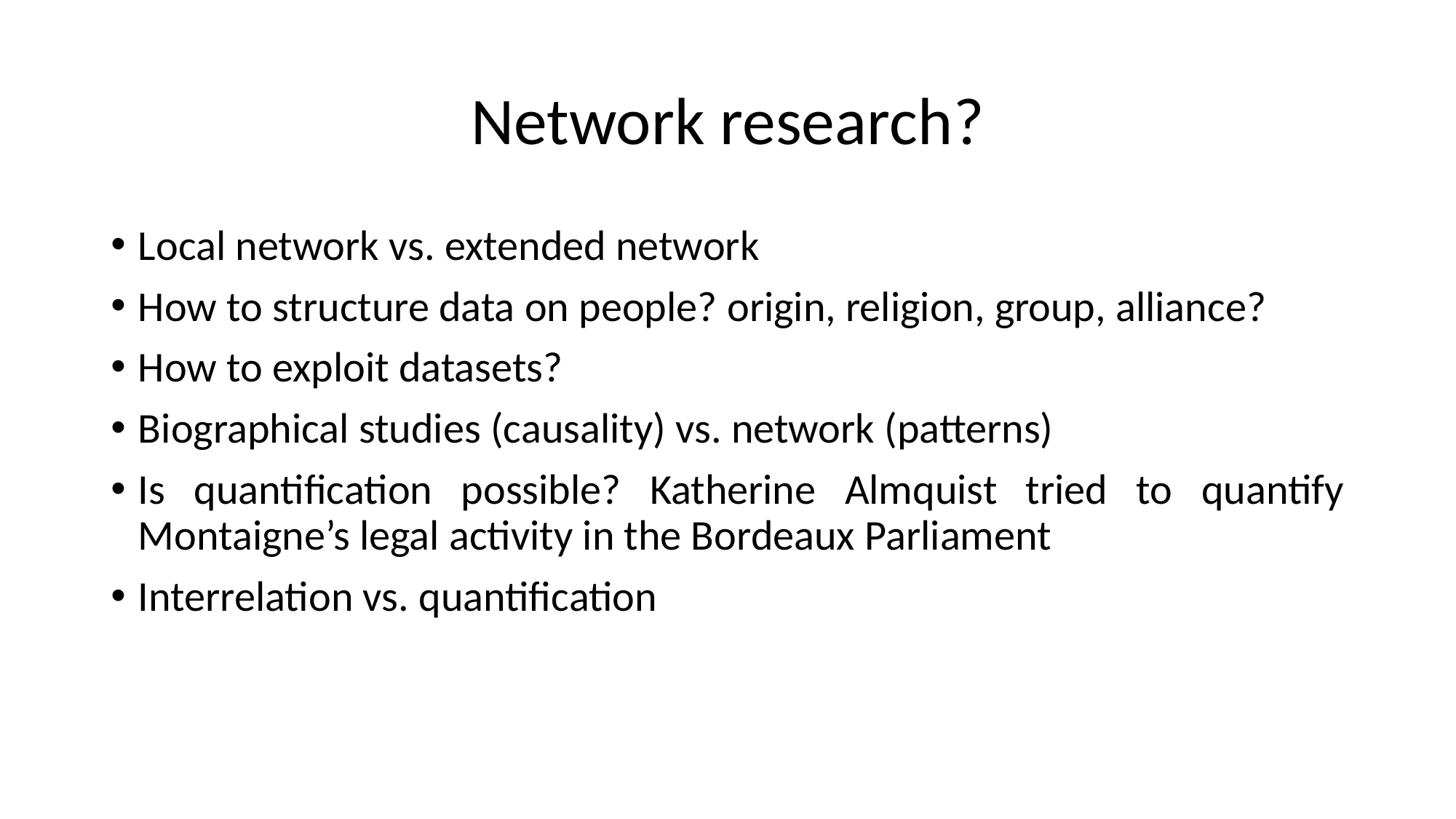

# Network research?
Local network vs. extended network
How to structure data on people? origin, religion, group, alliance?
How to exploit datasets?
Biographical studies (causality) vs. network (patterns)
Is quantification possible? Katherine Almquist tried to quantify Montaigne’s legal activity in the Bordeaux Parliament
Interrelation vs. quantification